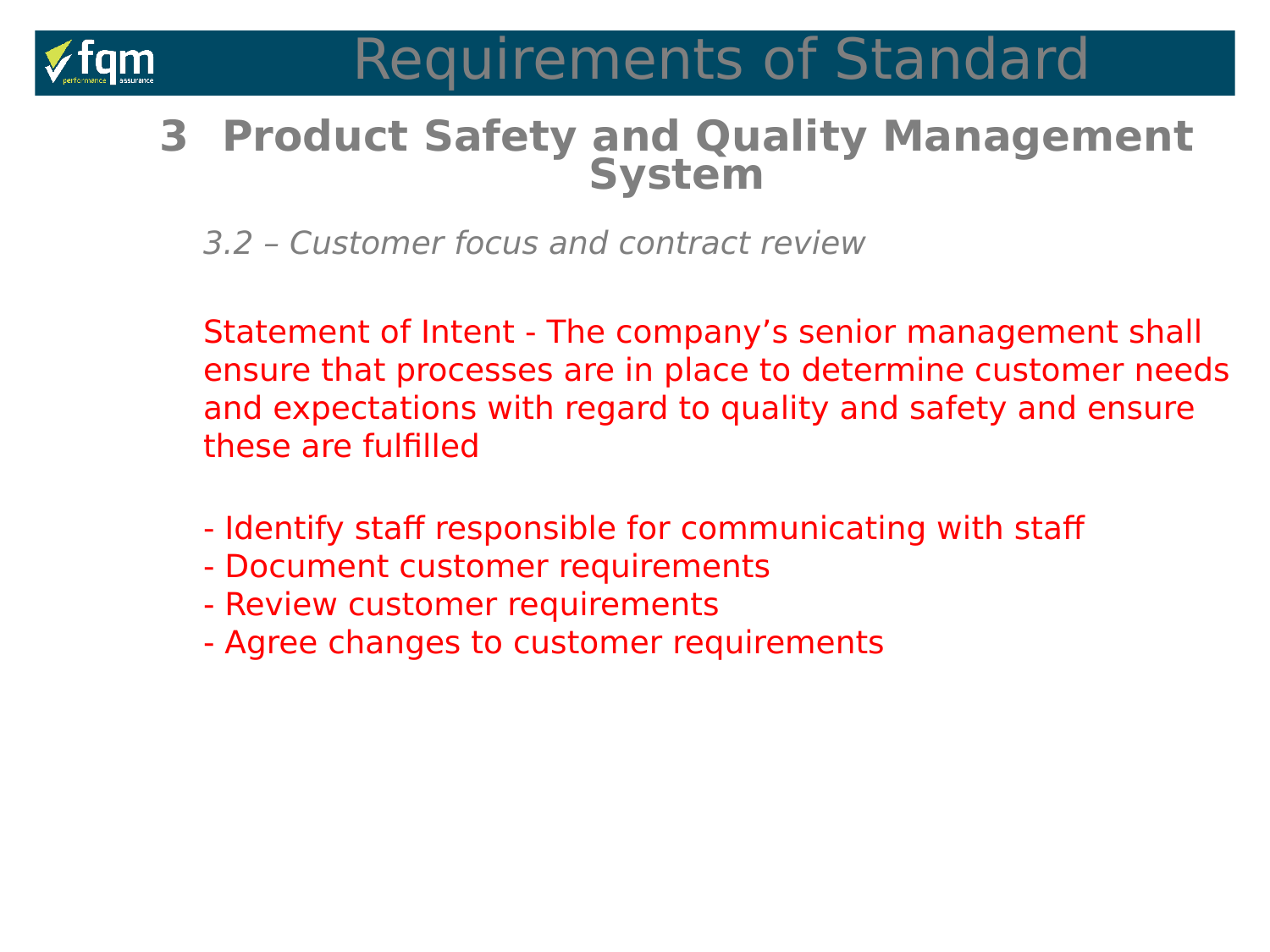

Requirements of Standard
3	Product Safety and Quality Management System
3.2 – Customer focus and contract review

Statement of Intent - The company’s senior management shall ensure that processes are in place to determine customer needs and expectations with regard to quality and safety and ensure these are fulfilled

- Identify staff responsible for communicating with staff
- Document customer requirements
- Review customer requirements
- Agree changes to customer requirements